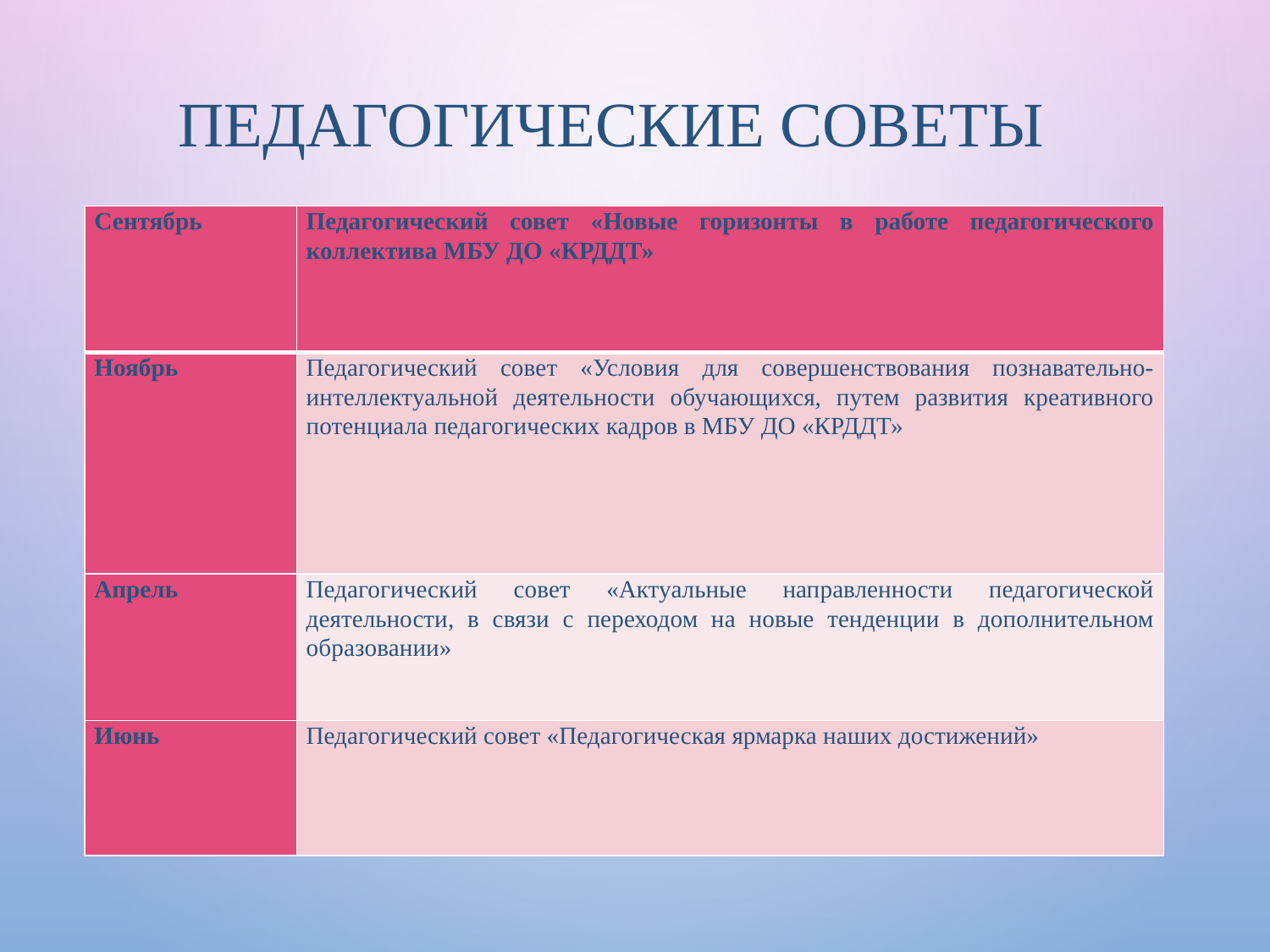

# Педагогические советы
| Сентябрь | Педагогический совет «Новые горизонты в работе педагогического коллектива МБУ ДО «КРДДТ» |
| --- | --- |
| Ноябрь | Педагогический совет «Условия для совершенствования познавательно-интеллектуальной деятельности обучающихся, путем развития креативного потенциала педагогических кадров в МБУ ДО «КРДДТ» |
| Апрель | Педагогический совет «Актуальные направленности педагогической деятельности, в связи с переходом на новые тенденции в дополнительном образовании» |
| Июнь | Педагогический совет «Педагогическая ярмарка наших достижений» |